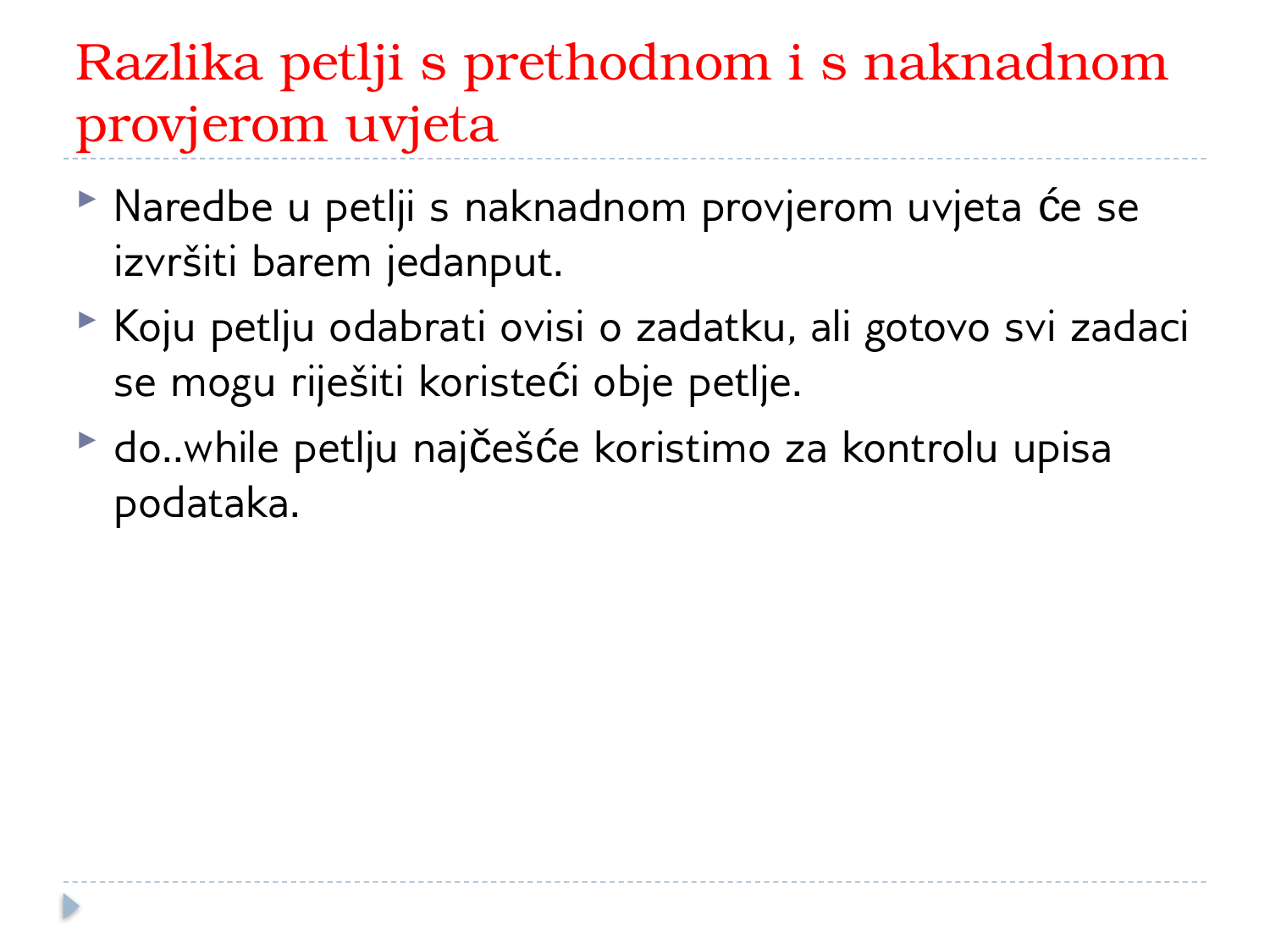

# Razlika petlji s prethodnom i s naknadnom provjerom uvjeta
Naredbe u petlji s naknadnom provjerom uvjeta će se izvršiti barem jedanput.
Koju petlju odabrati ovisi o zadatku, ali gotovo svi zadaci se mogu riješiti koristeći obje petlje.
do..while petlju najčešće koristimo za kontrolu upisa podataka.